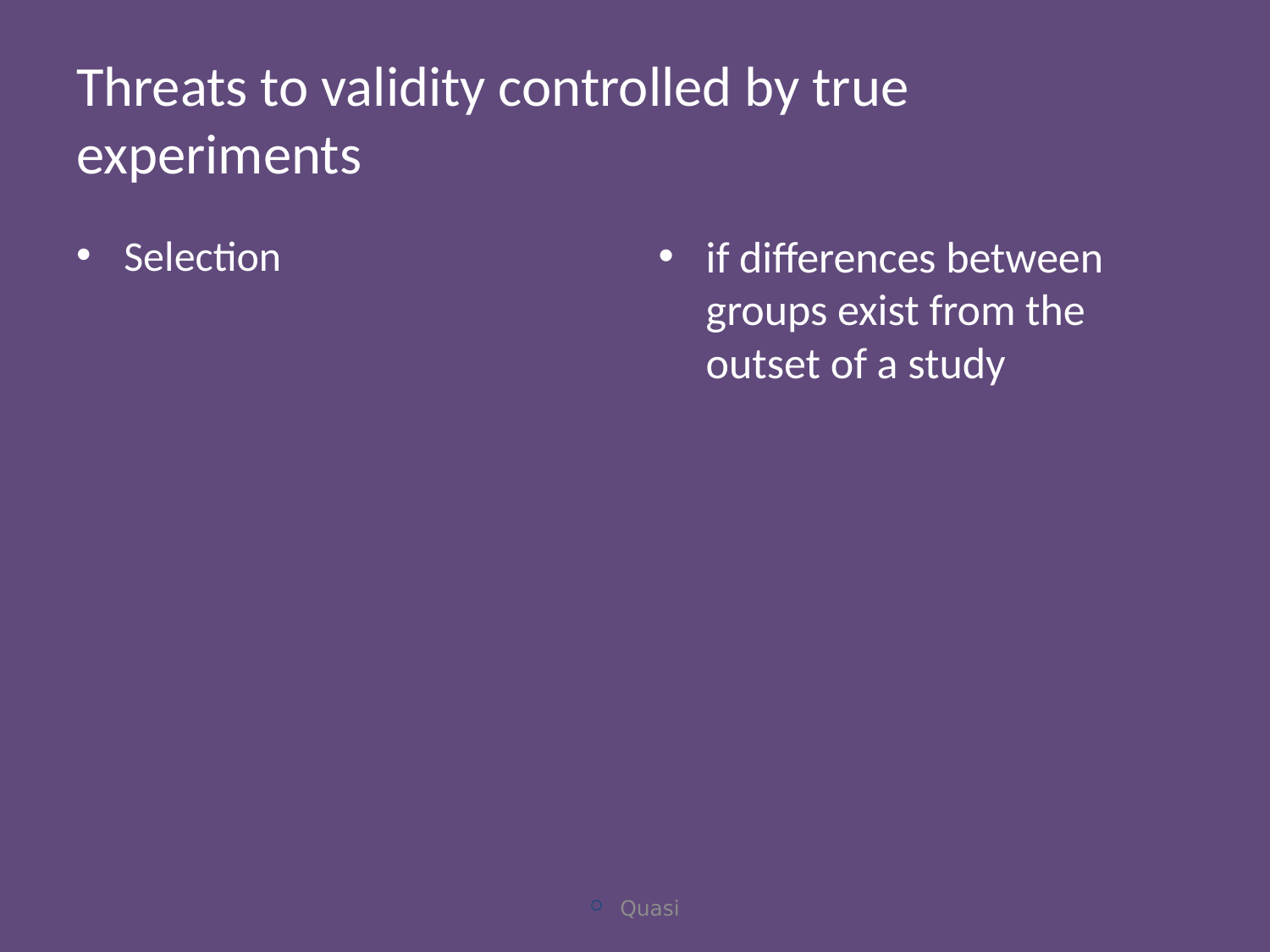

# Threats to validity controlled by true experiments
Selection
if differences between groups exist from the outset of a study
Quasi